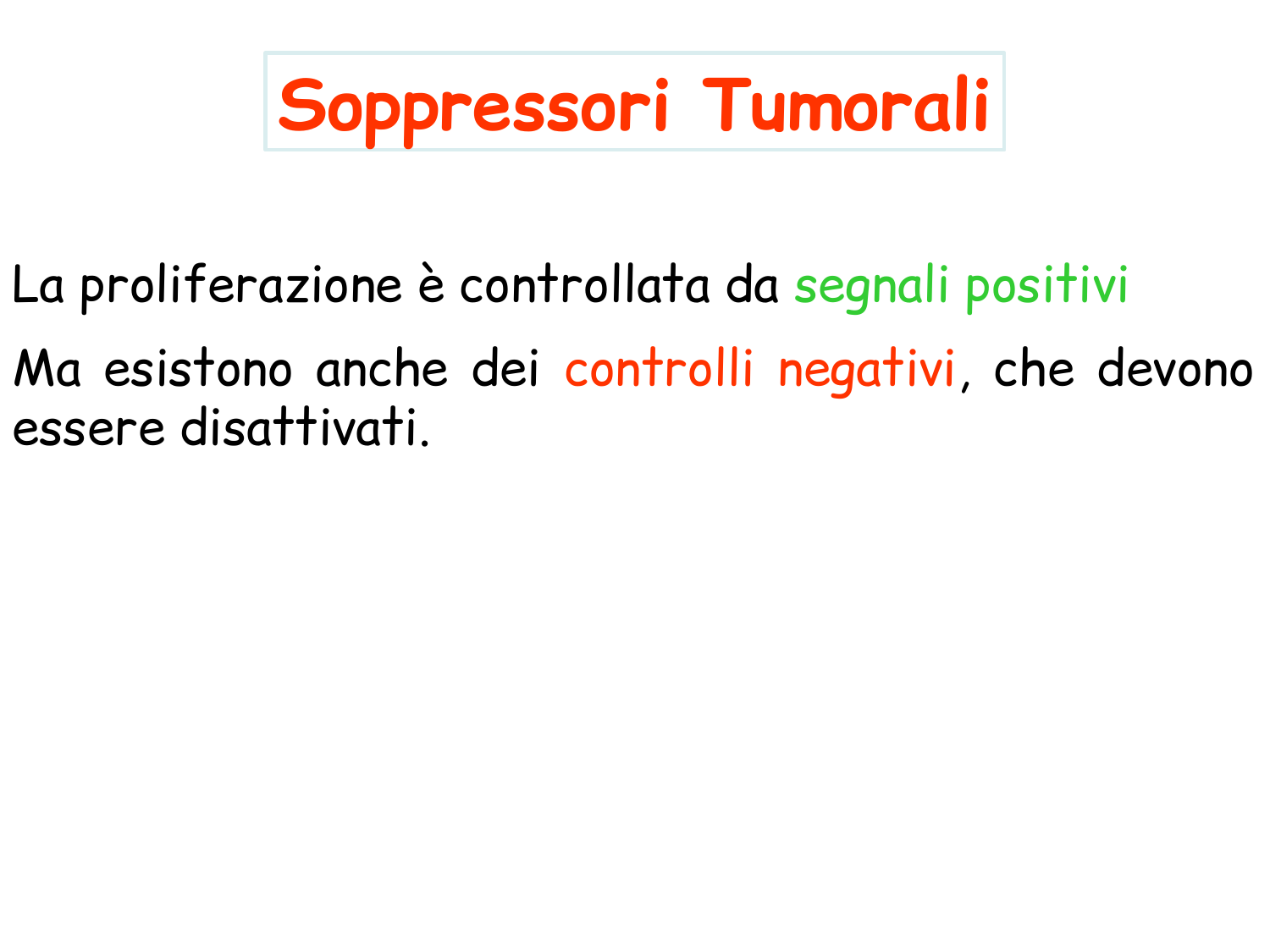

Soppressori Tumorali
La proliferazione è controllata da segnali positivi
Ma esistono anche dei controlli negativi, che devono essere disattivati.